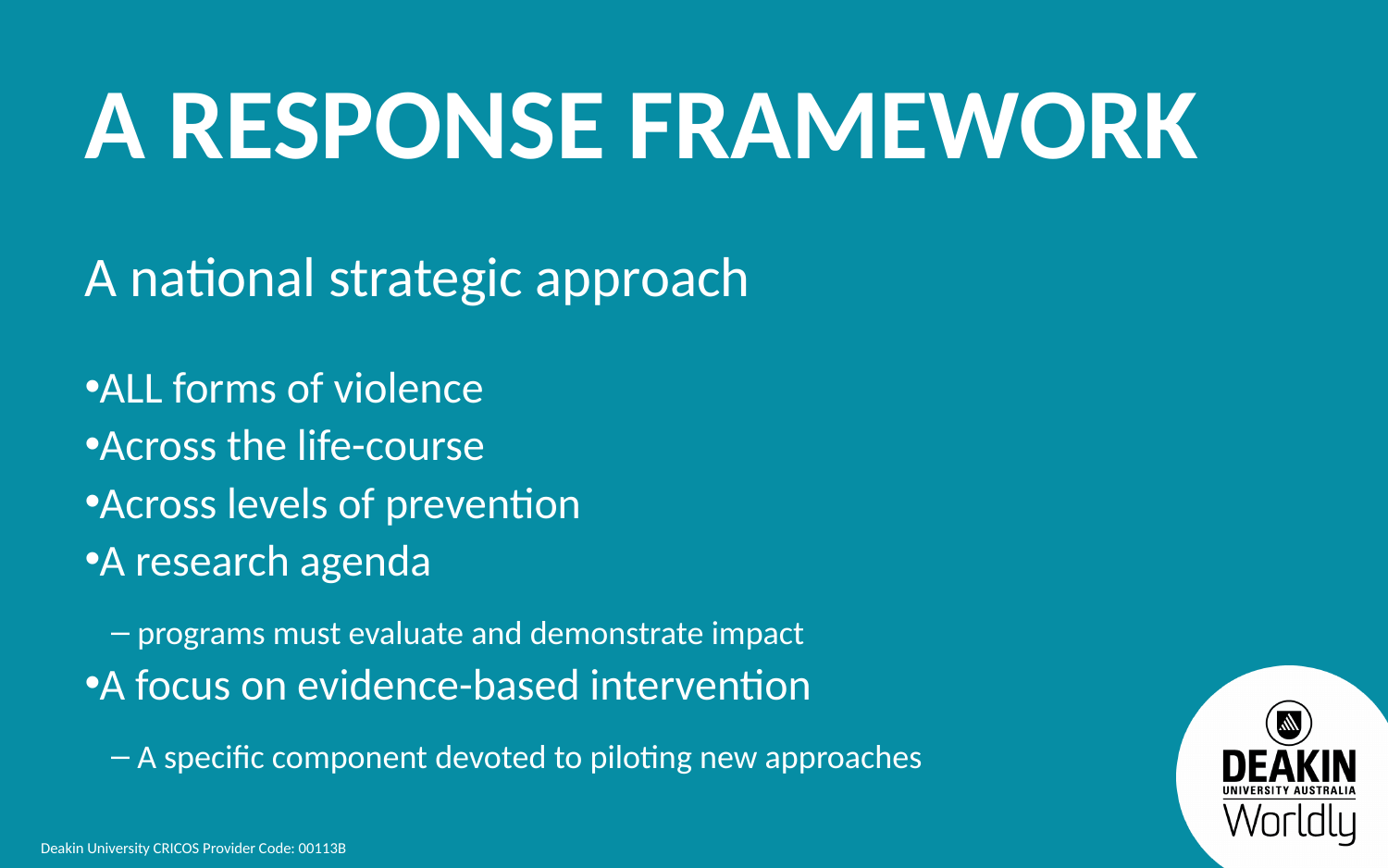

A response framework
A national strategic approach
ALL forms of violence
Across the life-course
Across levels of prevention
A research agenda
programs must evaluate and demonstrate impact
A focus on evidence-based intervention
A specific component devoted to piloting new approaches